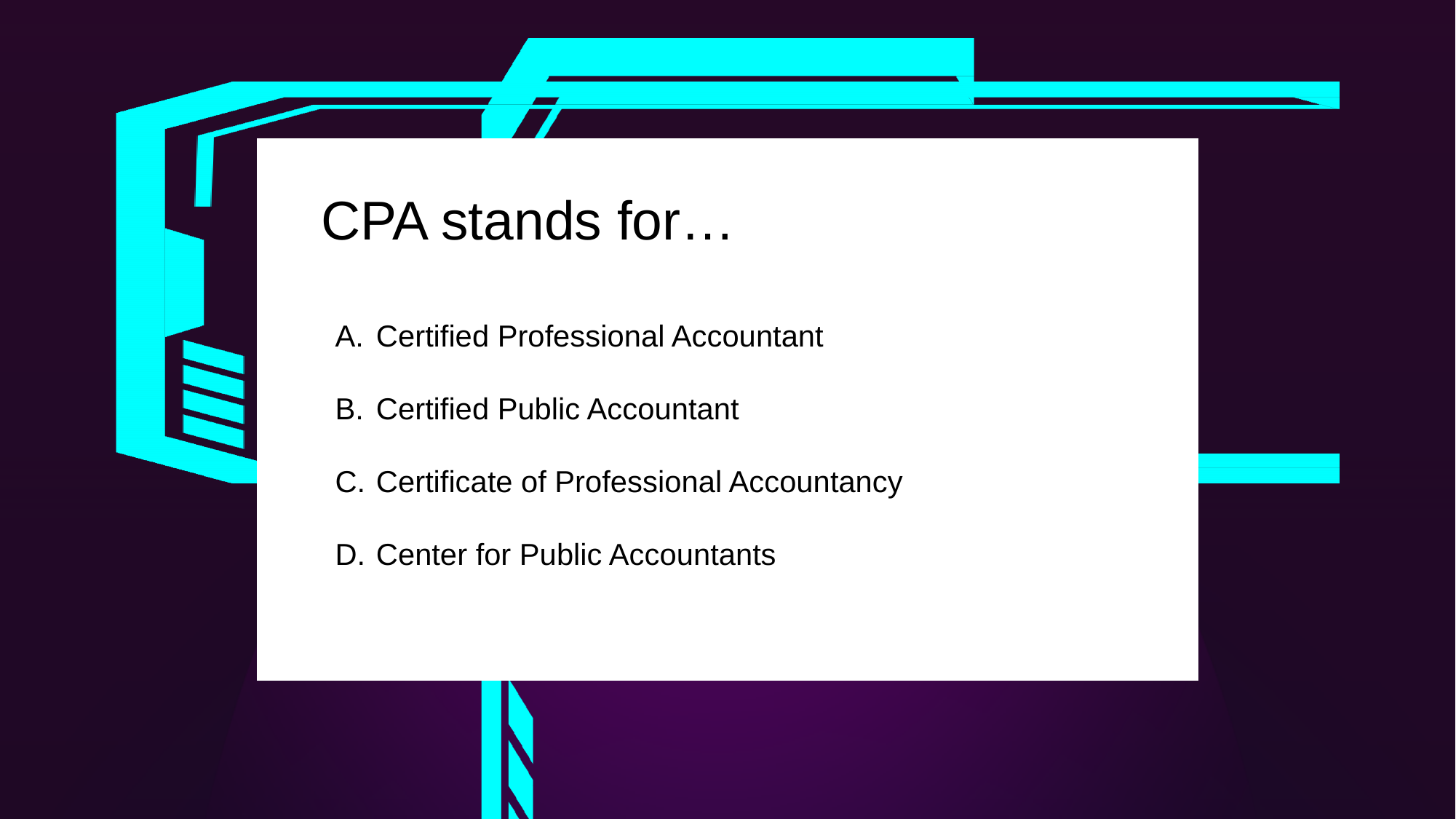

CPA stands for…
Certified Professional Accountant

Certified Public Accountant

Certificate of Professional Accountancy

Center for Public Accountants